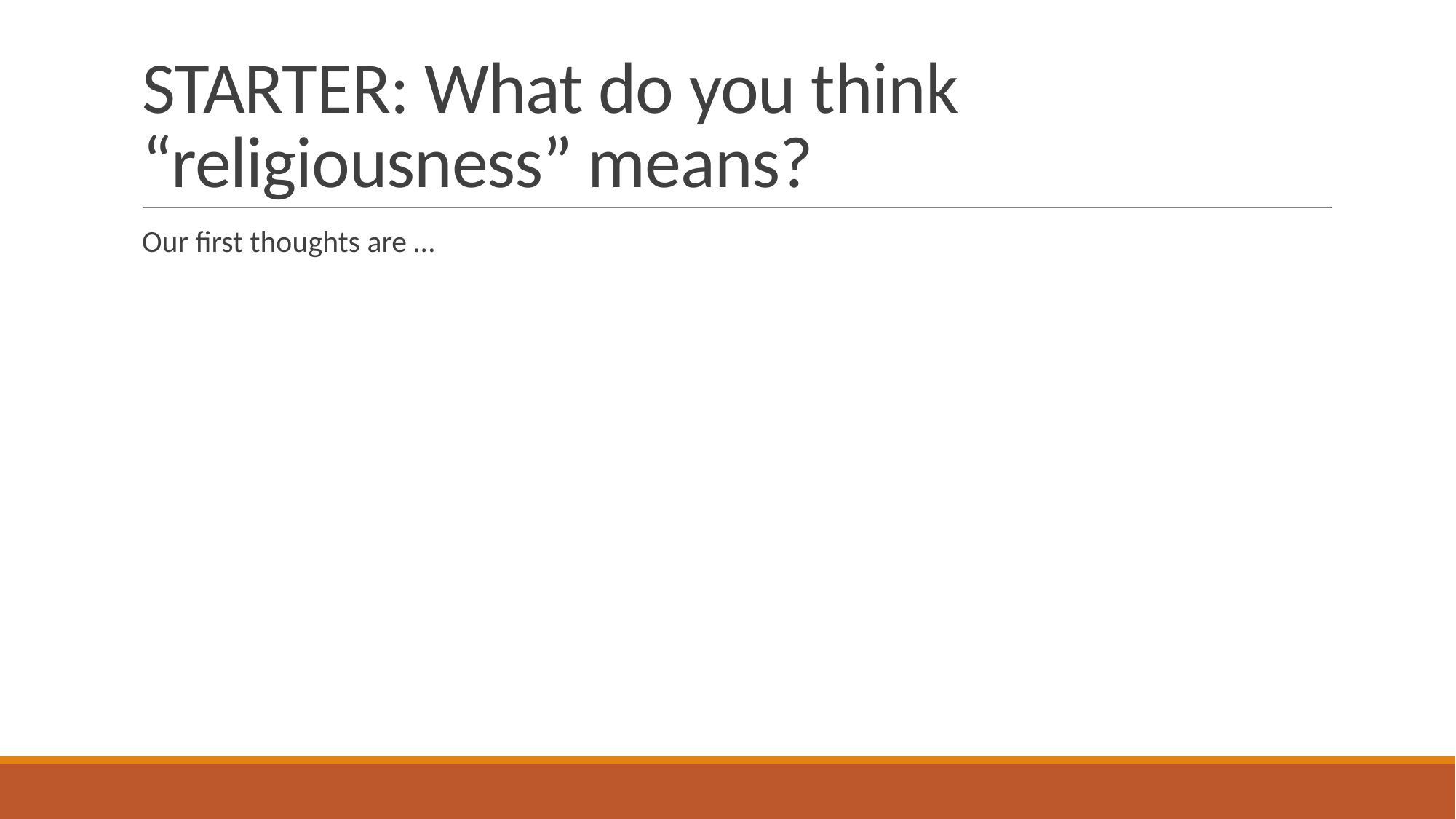

# STARTER: What do you think “religiousness” means?
Our first thoughts are …